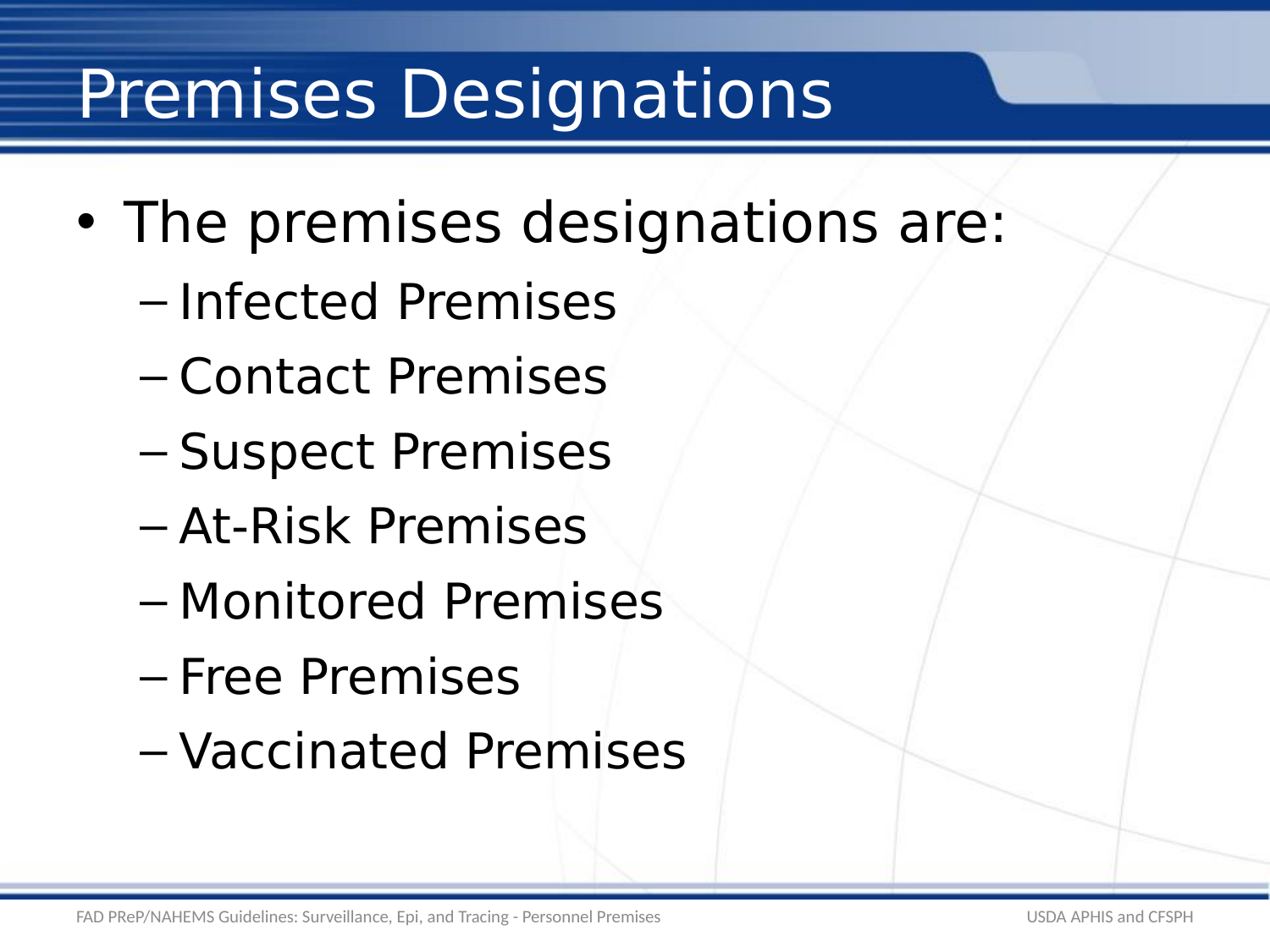

# Premises Designations
The premises designations are:
Infected Premises
Contact Premises
Suspect Premises
At-Risk Premises
Monitored Premises
Free Premises
Vaccinated Premises

FAD PReP/NAHEMS Guidelines: Surveillance, Epi, and Tracing - Personnel Premises
USDA APHIS and CFSPH